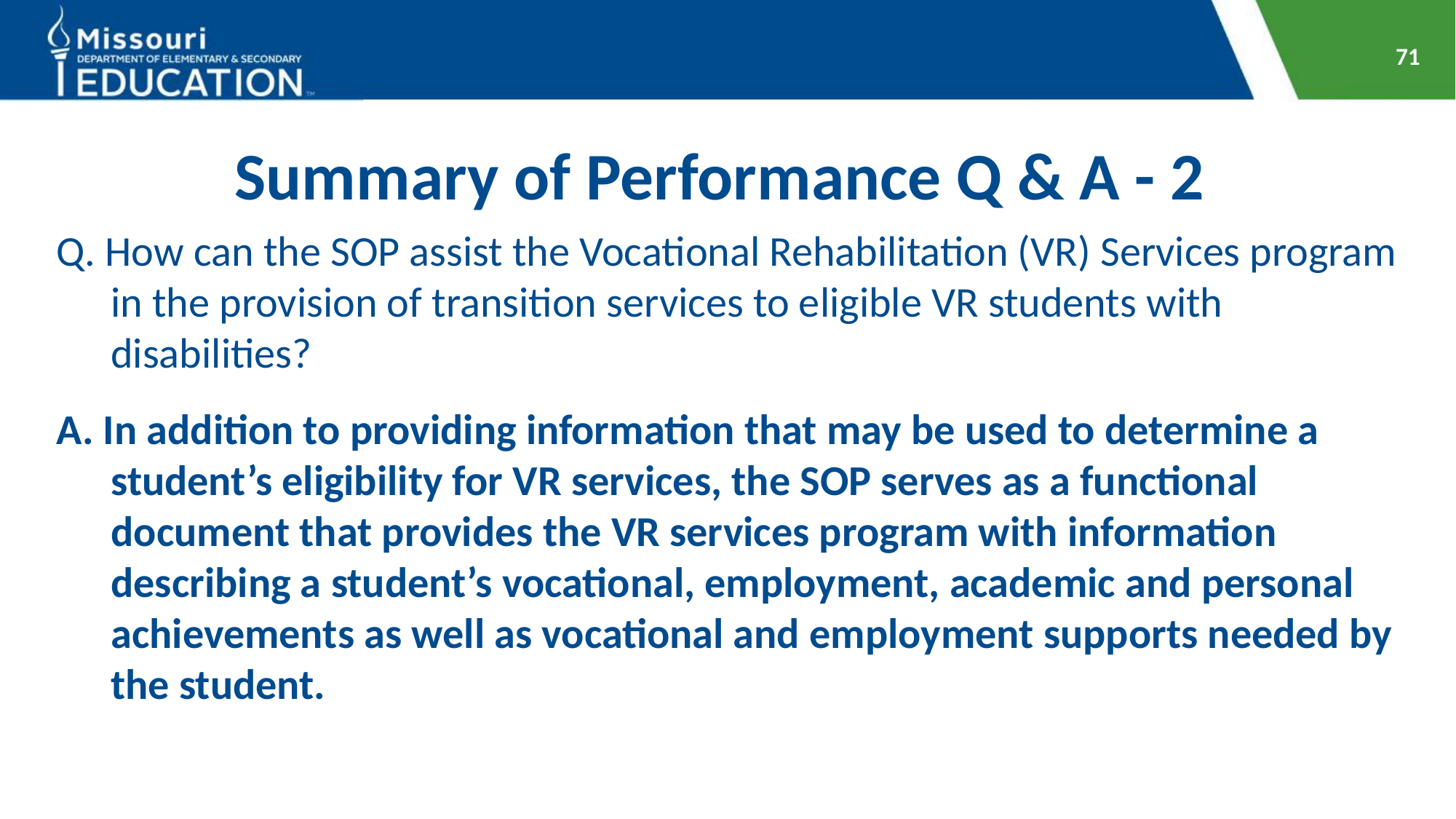

71
# Summary of Performance Q & A - 2
Q. How can the SOP assist the Vocational Rehabilitation (VR) Services program in the provision of transition services to eligible VR students with disabilities?
A. In addition to providing information that may be used to determine a student’s eligibility for VR services, the SOP serves as a functional document that provides the VR services program with information describing a student’s vocational, employment, academic and personal achievements as well as vocational and employment supports needed by the student.